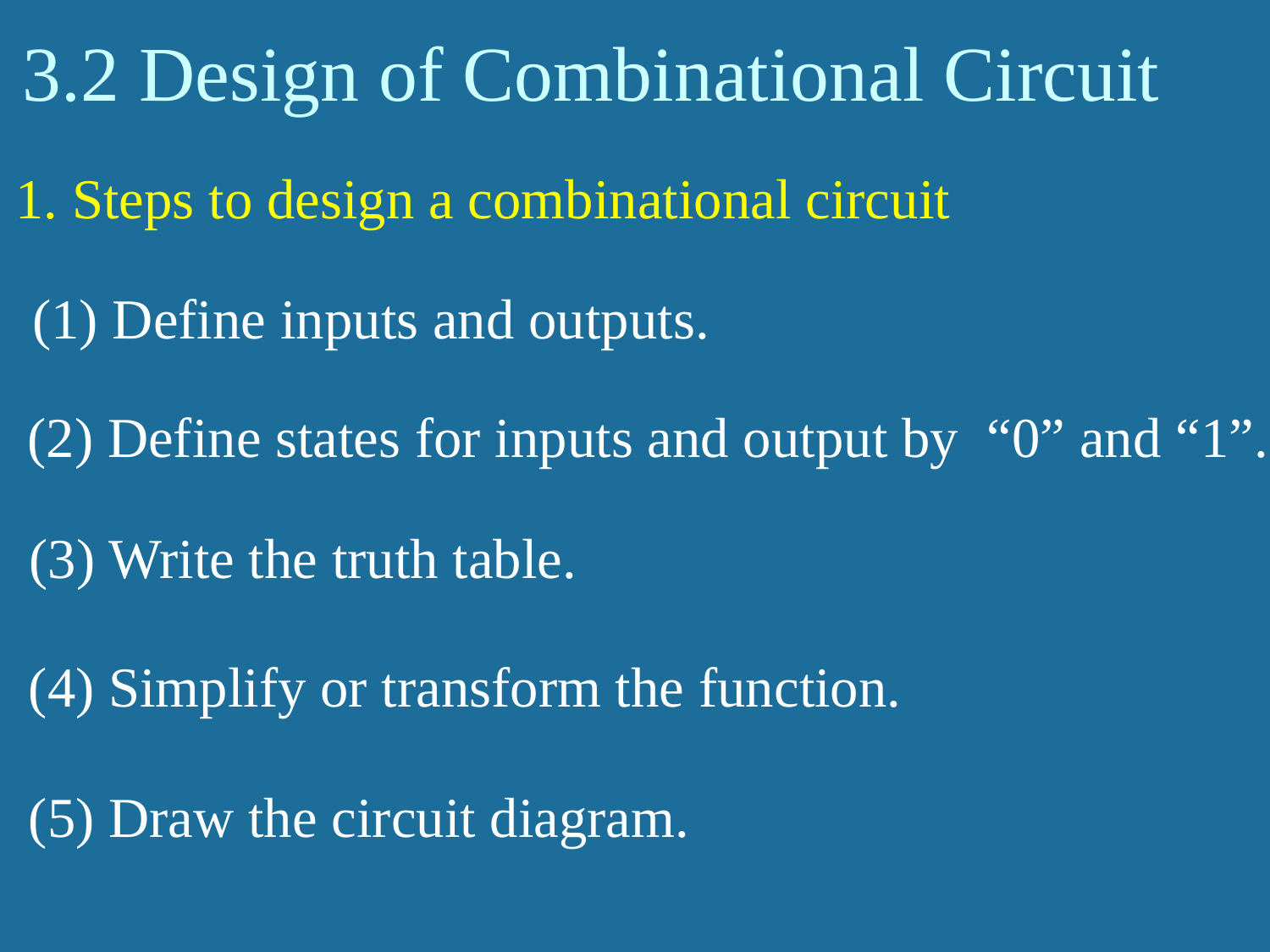

# 3.2 Design of Combinational Circuit
1. Steps to design a combinational circuit
(1) Define inputs and outputs.
(2) Define states for inputs and output by  “0” and “1”.
(3) Write the truth table.
(4) Simplify or transform the function.
(5) Draw the circuit diagram.
11